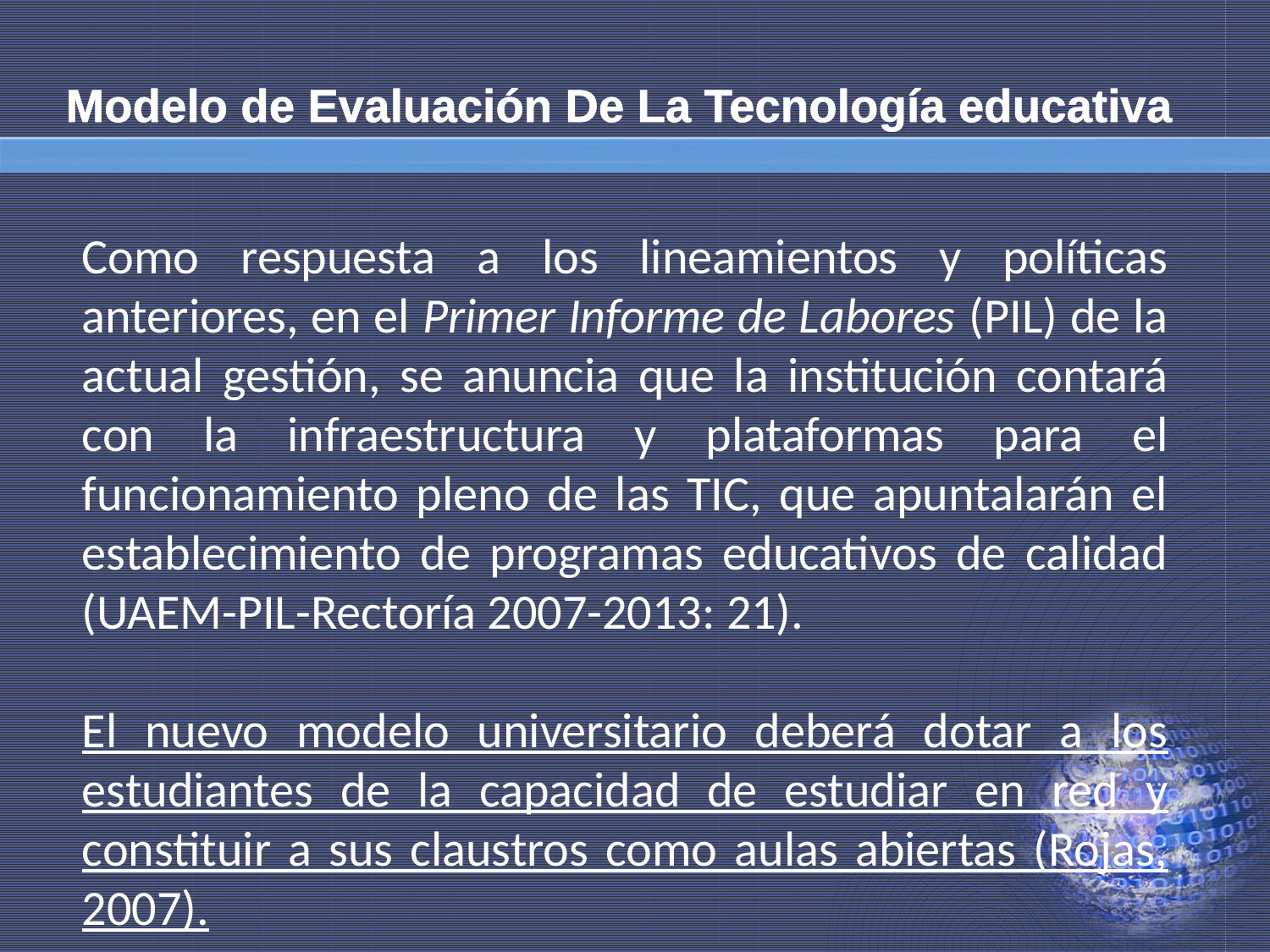

# Modelo de Evaluación De La Tecnología educativa

Como respuesta a los lineamientos y políticas anteriores, en el Primer Informe de Labores (PIL) de la actual gestión, se anuncia que la institución contará con la infraestructura y plataformas para el funcionamiento pleno de las TIC, que apuntalarán el establecimiento de programas educativos de calidad (UAEM-PIL-Rectoría 2007-2013: 21).

El nuevo modelo universitario deberá dotar a los estudiantes de la capacidad de estudiar en red y constituir a sus claustros como aulas abiertas (Rojas, 2007).